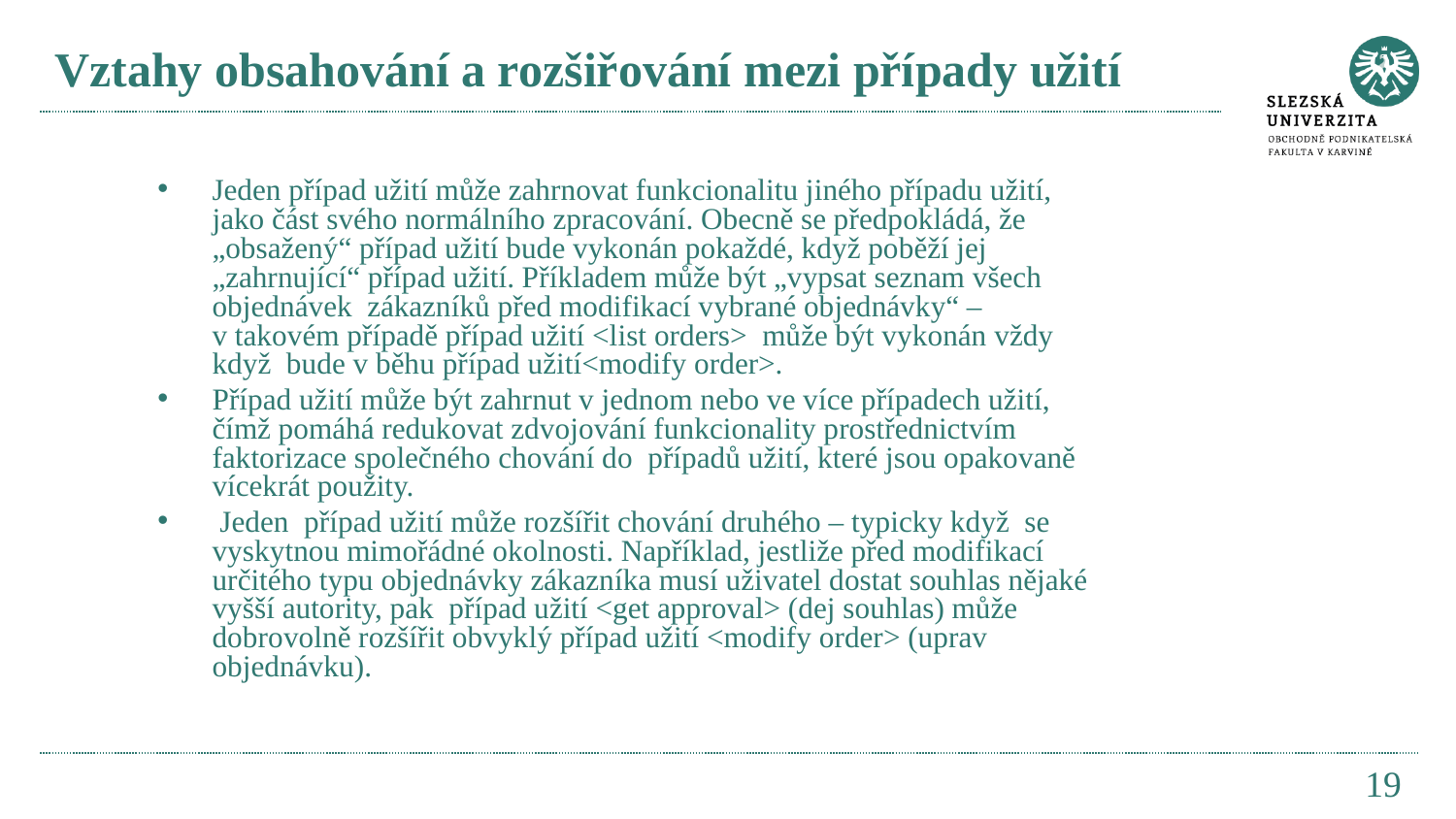

# Vztahy obsahování a rozšiřování mezi případy užití
Jeden případ užití může zahrnovat funkcionalitu jiného případu užití, jako část svého normálního zpracování. Obecně se předpokládá, že „obsažený“ případ užití bude vykonán pokaždé, když poběží jej „zahrnující“ případ užití. Příkladem může být „vypsat seznam všech objednávek  zákazníků před modifikací vybrané objednávky“ – v takovém případě případ užití <list orders>  může být vykonán vždy když  bude v běhu případ užití<modify order>.
Případ užití může být zahrnut v jednom nebo ve více případech užití, čímž pomáhá redukovat zdvojování funkcionality prostřednictvím faktorizace společného chování do  případů užití, které jsou opakovaně vícekrát použity.
 Jeden  případ užití může rozšířit chování druhého – typicky když  se vyskytnou mimořádné okolnosti. Například, jestliže před modifikací určitého typu objednávky zákazníka musí uživatel dostat souhlas nějaké vyšší autority, pak  případ užití <get approval> (dej souhlas) může dobrovolně rozšířit obvyklý případ užití <modify order> (uprav objednávku).
19